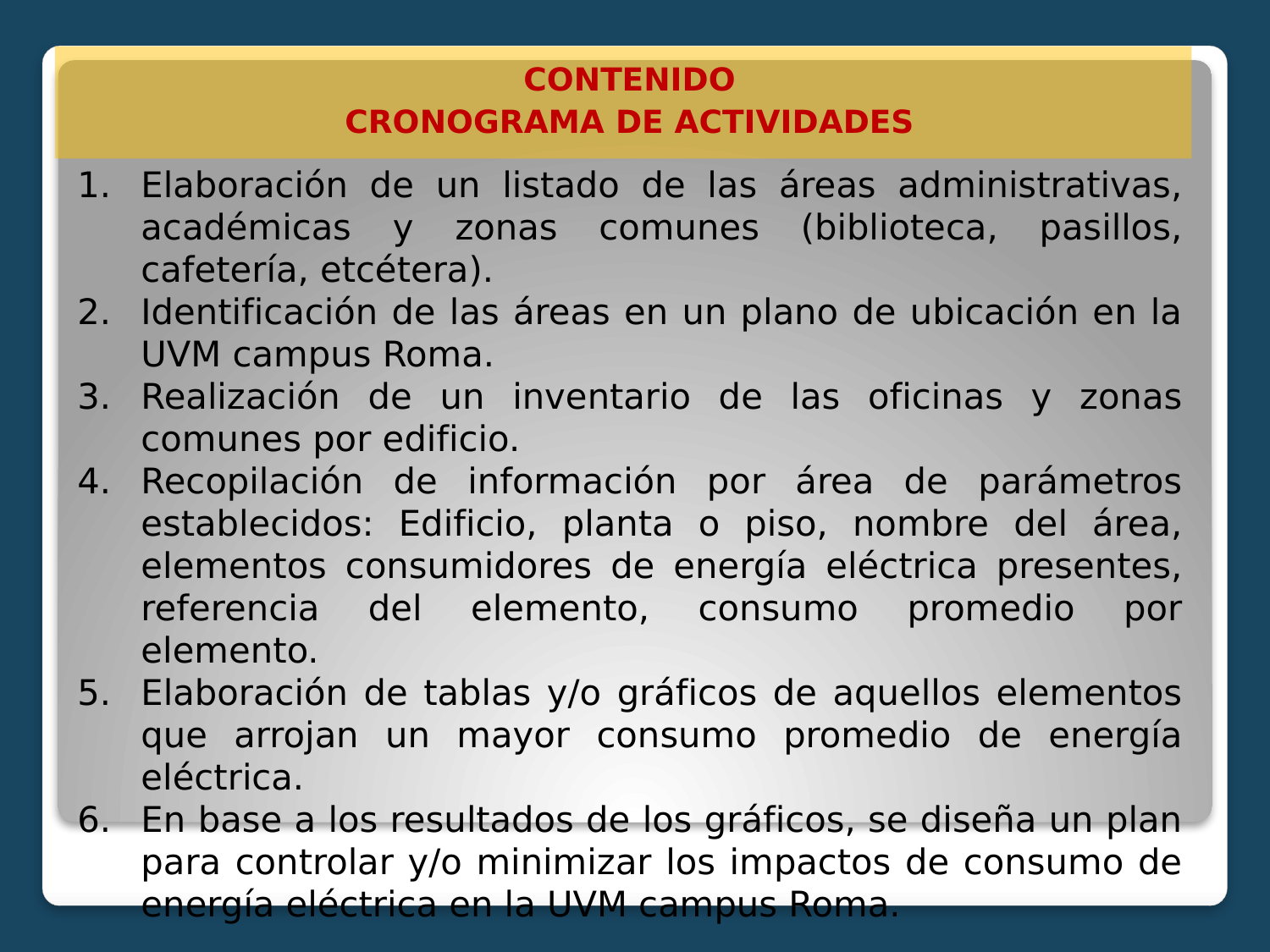

CONTENIDO
CRONOGRAMA DE ACTIVIDADES
Elaboración de un listado de las áreas administrativas, académicas y zonas comunes (biblioteca, pasillos, cafetería, etcétera).
Identificación de las áreas en un plano de ubicación en la UVM campus Roma.
Realización de un inventario de las oficinas y zonas comunes por edificio.
Recopilación de información por área de parámetros establecidos: Edificio, planta o piso, nombre del área, elementos consumidores de energía eléctrica presentes, referencia del elemento, consumo promedio por elemento.
Elaboración de tablas y/o gráficos de aquellos elementos que arrojan un mayor consumo promedio de energía eléctrica.
En base a los resultados de los gráficos, se diseña un plan para controlar y/o minimizar los impactos de consumo de energía eléctrica en la UVM campus Roma.